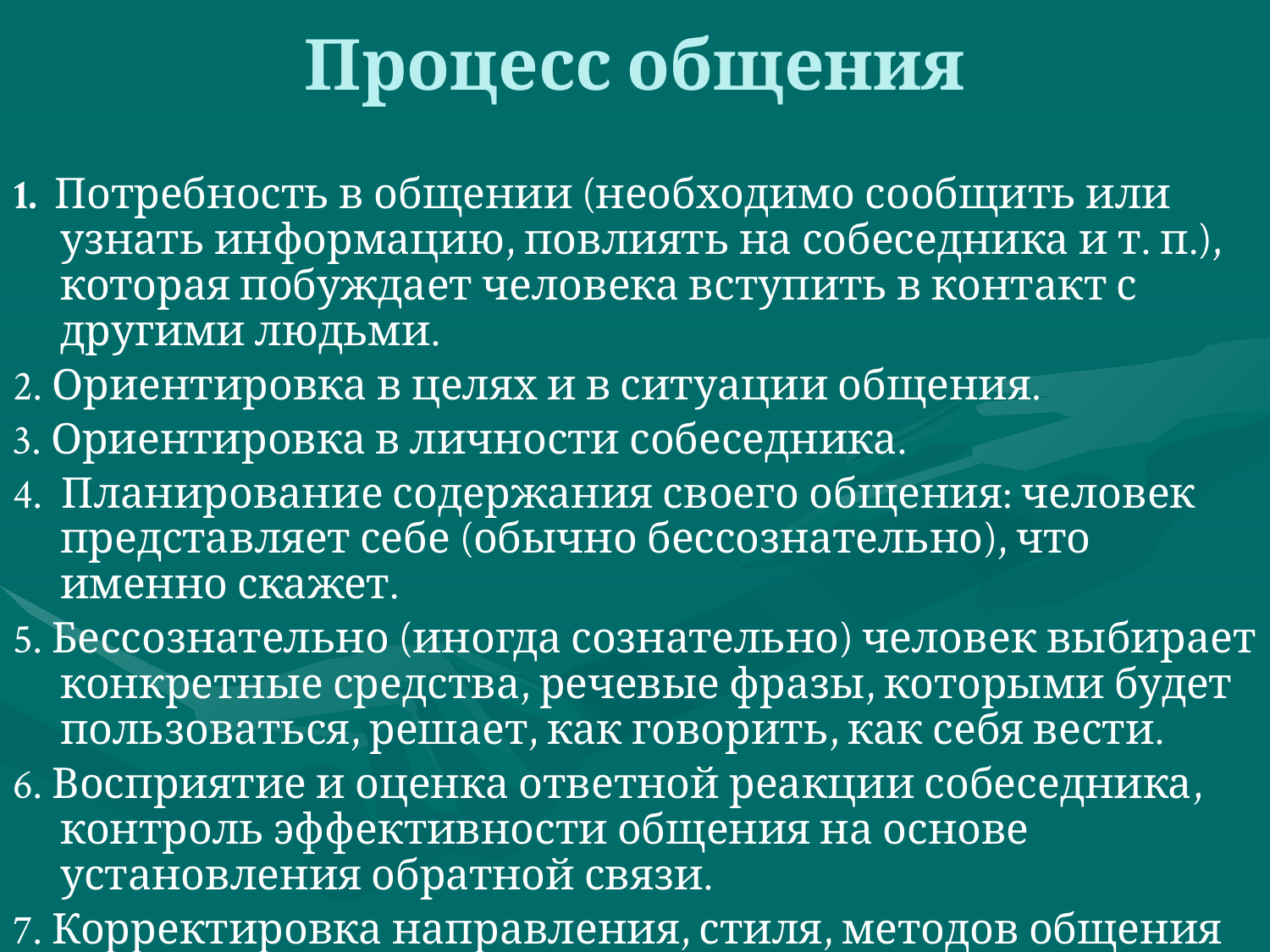

# Процесс общения

1.  Потребность в общении (необходимо сообщить или узнать информацию, повлиять на собеседника и т. п.), которая побуждает человека вступить в контакт с другими людьми.
2. Ориентировка в целях и в ситуации общения.
3. Ориентировка в личности собеседника.
4.  Планирование содержания своего общения: человек представляет себе (обычно бессознательно), что именно скажет.
5. Бессознательно (иногда сознательно) человек выбирает конкретные средства, речевые фразы, которыми будет пользоваться, решает, как говорить, как себя вести.
6. Восприятие и оценка ответной реакции собеседника, контроль эффективности общения на основе установления обратной связи.
7. Корректировка направления, стиля, методов общения